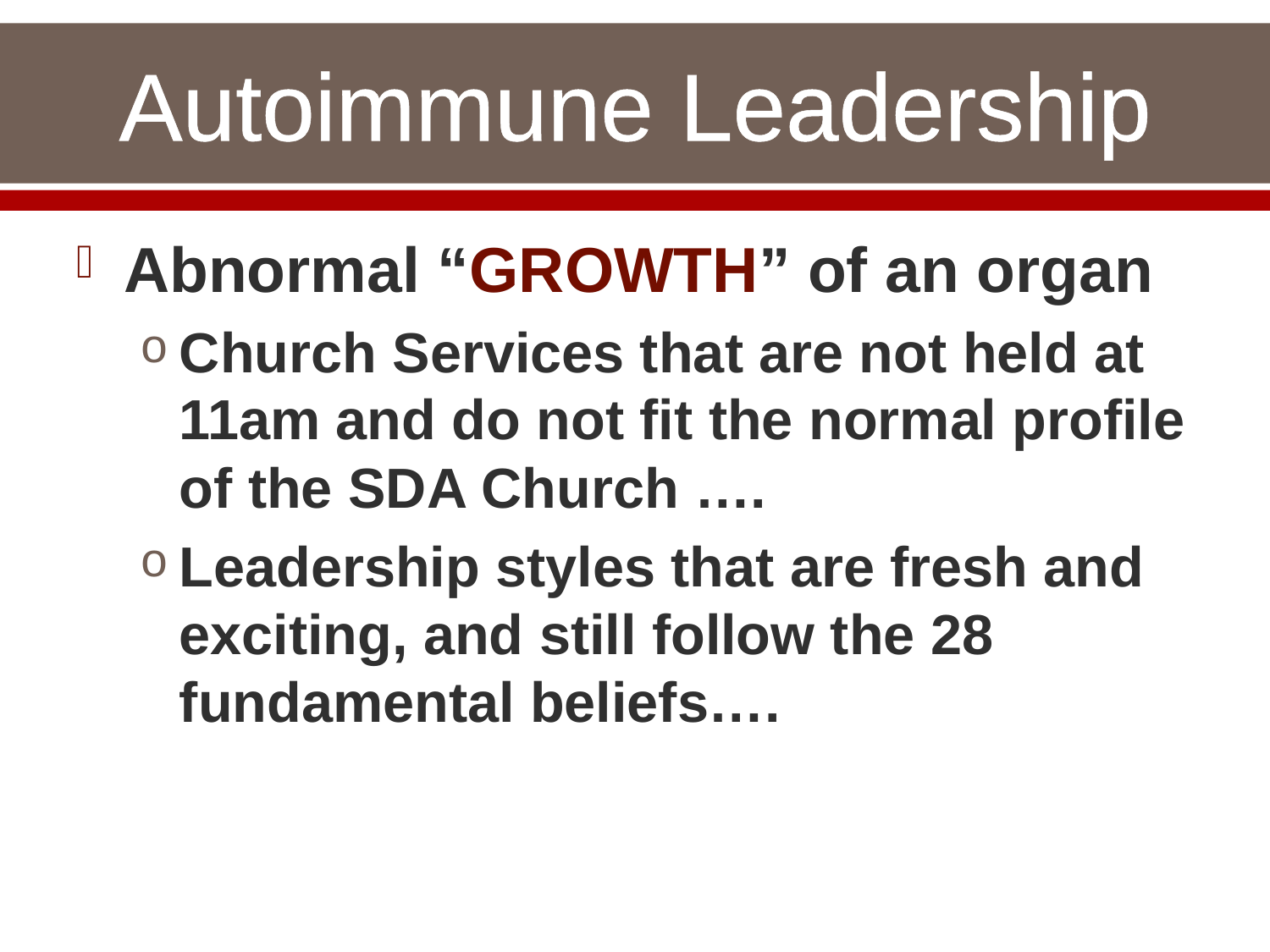

# Autoimmune Leadership
Abnormal “GROWTH” of an organ
Church Services that are not held at 11am and do not fit the normal profile of the SDA Church ….
Leadership styles that are fresh and exciting, and still follow the 28 fundamental beliefs….